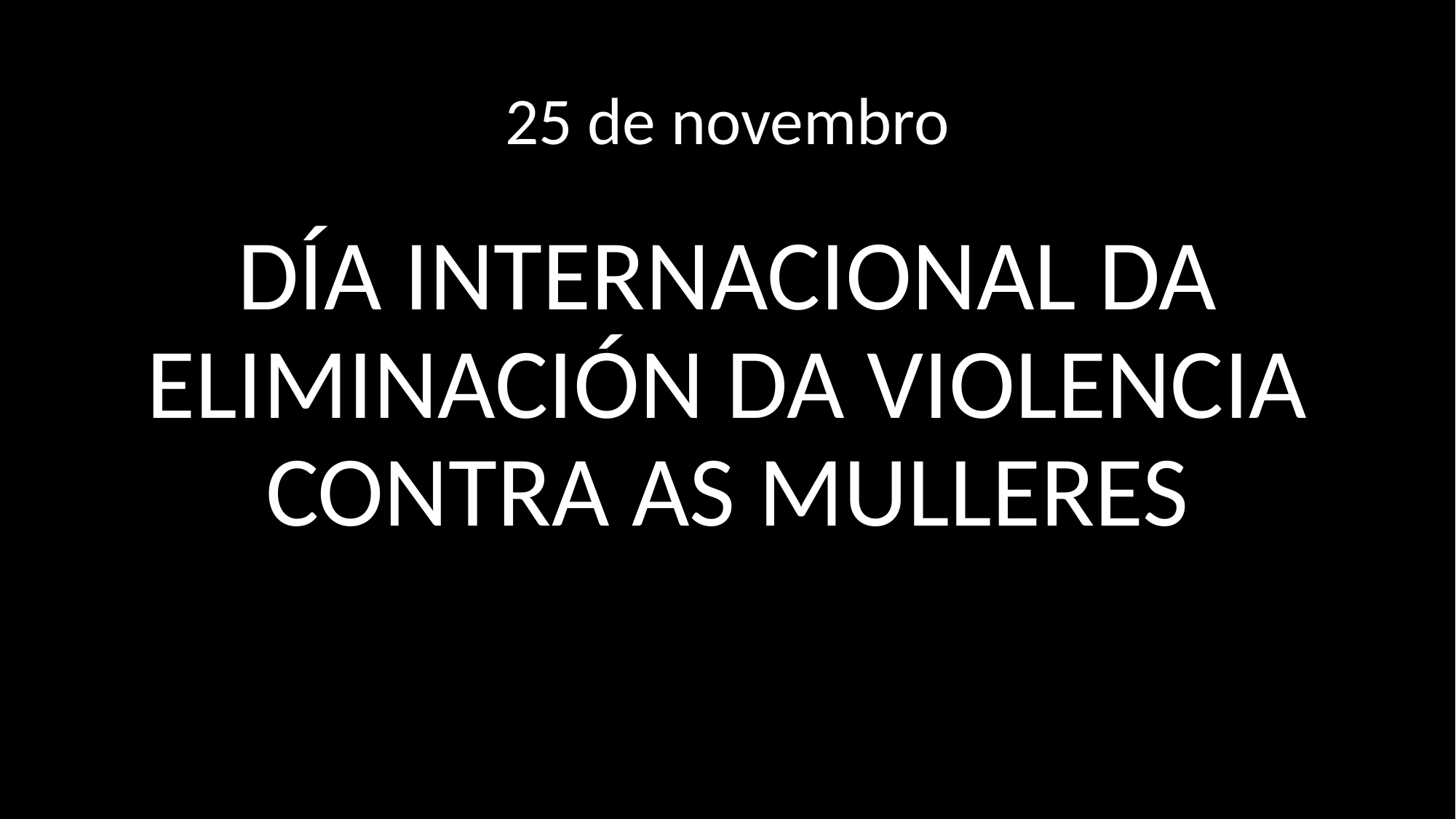

# 25 de novembro
DÍA INTERNACIONAL DA ELIMINACIÓN DA VIOLENCIA CONTRA AS MULLERES